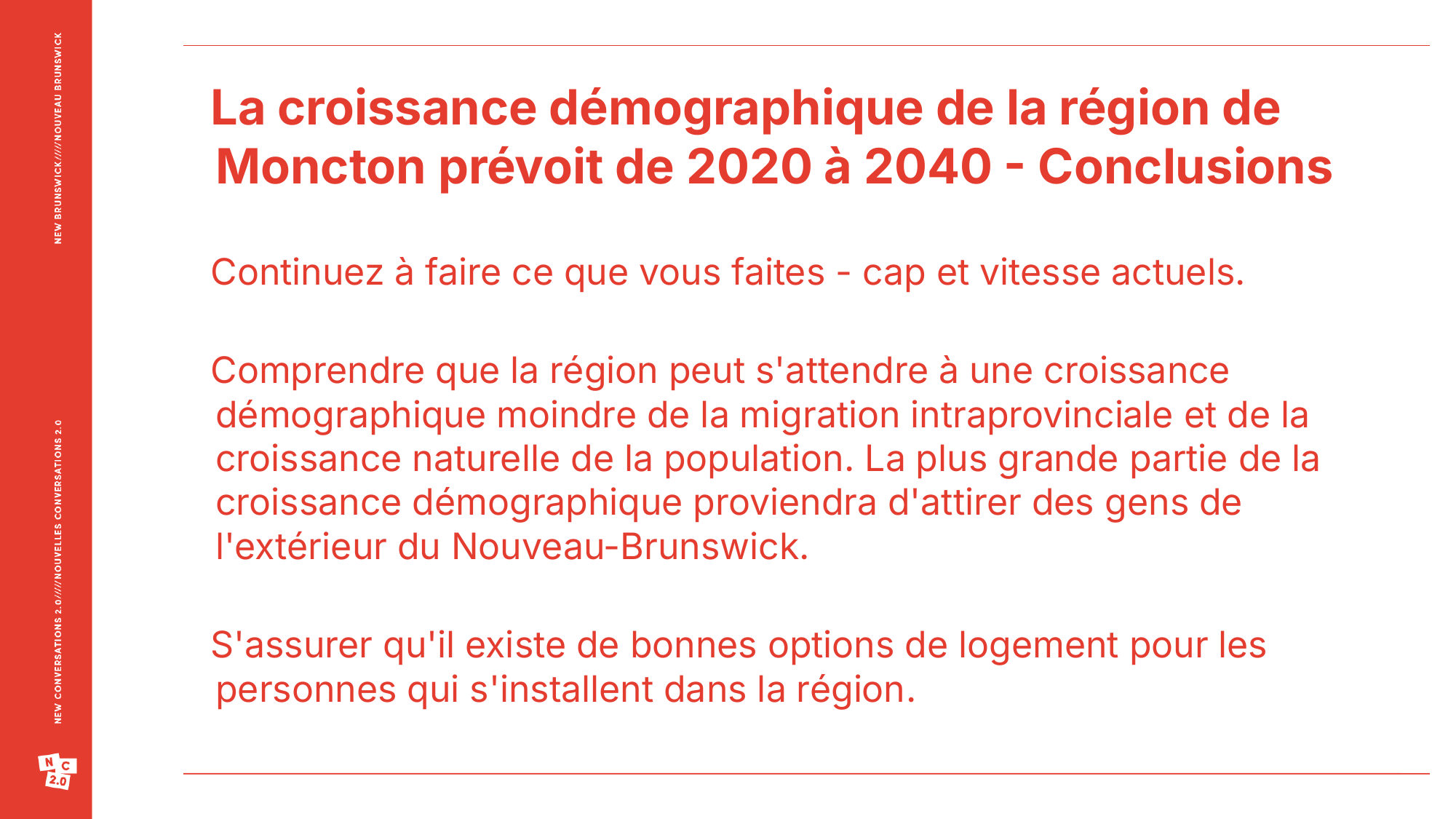

La croissance démographique de la région de Moncton prévoit de 2020 à 2040 - Conclusions
Continuez à faire ce que vous faites - cap et vitesse actuels.
Comprendre que la région peut s'attendre à une croissance démographique moindre de la migration intraprovinciale et de la croissance naturelle de la population. La plus grande partie de la croissance démographique proviendra d'attirer des gens de l'extérieur du Nouveau-Brunswick.
S'assurer qu'il existe de bonnes options de logement pour les personnes qui s'installent dans la région.